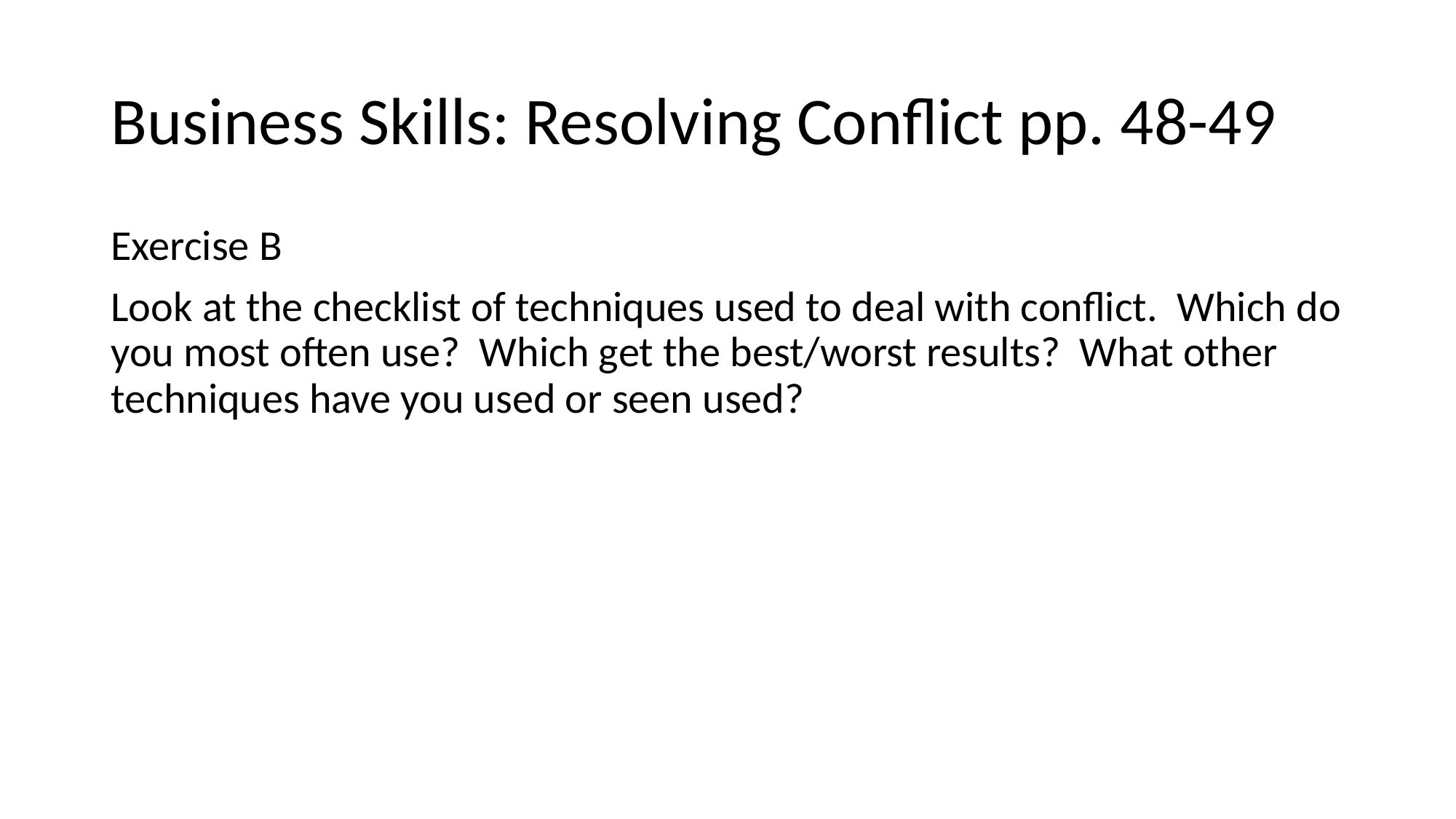

# Business Skills: Resolving Conflict pp. 48-49
Exercise B
Look at the checklist of techniques used to deal with conflict.  Which do you most often use?  Which get the best/worst results?  What other techniques have you used or seen used?